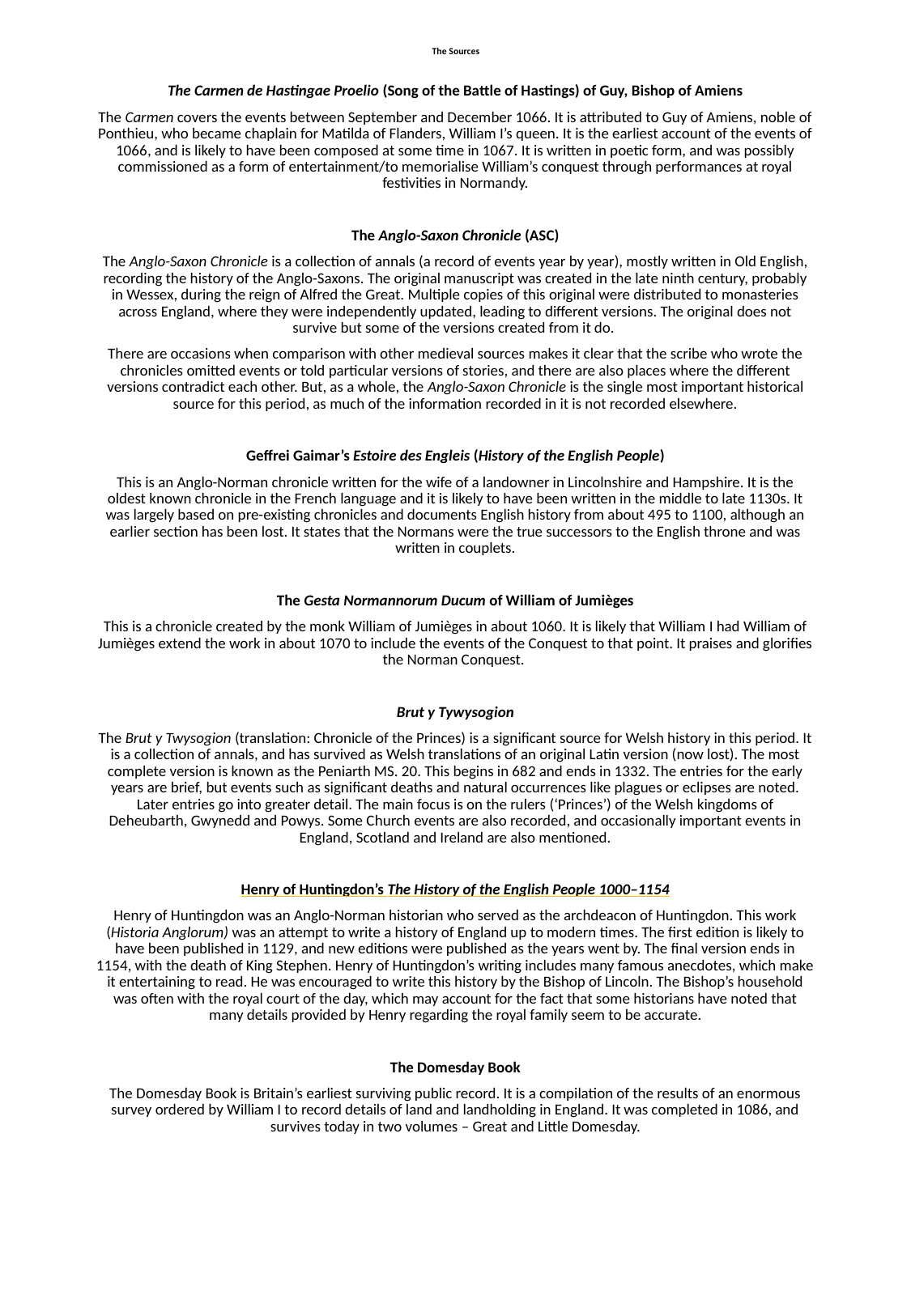

# The Sources
The Carmen de Hastingae Proelio (Song of the Battle of Hastings) of Guy, Bishop of Amiens
The Carmen covers the events between September and December 1066. It is attributed to Guy of Amiens, noble of Ponthieu, who became chaplain for Matilda of Flanders, William I’s queen. It is the earliest account of the events of 1066, and is likely to have been composed at some time in 1067. It is written in poetic form, and was possibly commissioned as a form of entertainment/to memorialise William’s conquest through performances at royal festivities in Normandy.

The Anglo-Saxon Chronicle (ASC)
The Anglo-Saxon Chronicle is a collection of annals (a record of events year by year), mostly written in Old English, recording the history of the Anglo-Saxons. The original manuscript was created in the late ninth century, probably in Wessex, during the reign of Alfred the Great. Multiple copies of this original were distributed to monasteries across England, where they were independently updated, leading to different versions. The original does not survive but some of the versions created from it do.
There are occasions when comparison with other medieval sources makes it clear that the scribe who wrote the chronicles omitted events or told particular versions of stories, and there are also places where the different versions contradict each other. But, as a whole, the Anglo-Saxon Chronicle is the single most important historical source for this period, as much of the information recorded in it is not recorded elsewhere.

Geffrei Gaimar’s Estoire des Engleis (History of the English People)
This is an Anglo-Norman chronicle written for the wife of a landowner in Lincolnshire and Hampshire. It is the oldest known chronicle in the French language and it is likely to have been written in the middle to late 1130s. It was largely based on pre-existing chronicles and documents English history from about 495 to 1100, although an earlier section has been lost. It states that the Normans were the true successors to the English throne and was written in couplets.

The Gesta Normannorum Ducum of William of Jumièges
This is a chronicle created by the monk William of Jumièges in about 1060. It is likely that William I had William of Jumièges extend the work in about 1070 to include the events of the Conquest to that point. It praises and glorifies the Norman Conquest.

Brut y Tywysogion
The Brut y Twysogion (translation: Chronicle of the Princes) is a significant source for Welsh history in this period. It is a collection of annals, and has survived as Welsh translations of an original Latin version (now lost). The most complete version is known as the Peniarth MS. 20. This begins in 682 and ends in 1332. The entries for the early years are brief, but events such as significant deaths and natural occurrences like plagues or eclipses are noted. Later entries go into greater detail. The main focus is on the rulers (‘Princes’) of the Welsh kingdoms of Deheubarth, Gwynedd and Powys. Some Church events are also recorded, and occasionally important events in England, Scotland and Ireland are also mentioned.

Henry of Huntingdon’s The History of the English People 1000–1154
Henry of Huntingdon was an Anglo-Norman historian who served as the archdeacon of Huntingdon. This work (Historia Anglorum) was an attempt to write a history of England up to modern times. The first edition is likely to have been published in 1129, and new editions were published as the years went by. The final version ends in 1154, with the death of King Stephen. Henry of Huntingdon’s writing includes many famous anecdotes, which make it entertaining to read. He was encouraged to write this history by the Bishop of Lincoln. The Bishop’s household was often with the royal court of the day, which may account for the fact that some historians have noted that many details provided by Henry regarding the royal family seem to be accurate.

The Domesday Book
The Domesday Book is Britain’s earliest surviving public record. It is a compilation of the results of an enormous survey ordered by William I to record details of land and landholding in England. It was completed in 1086, and survives today in two volumes – Great and Little Domesday.